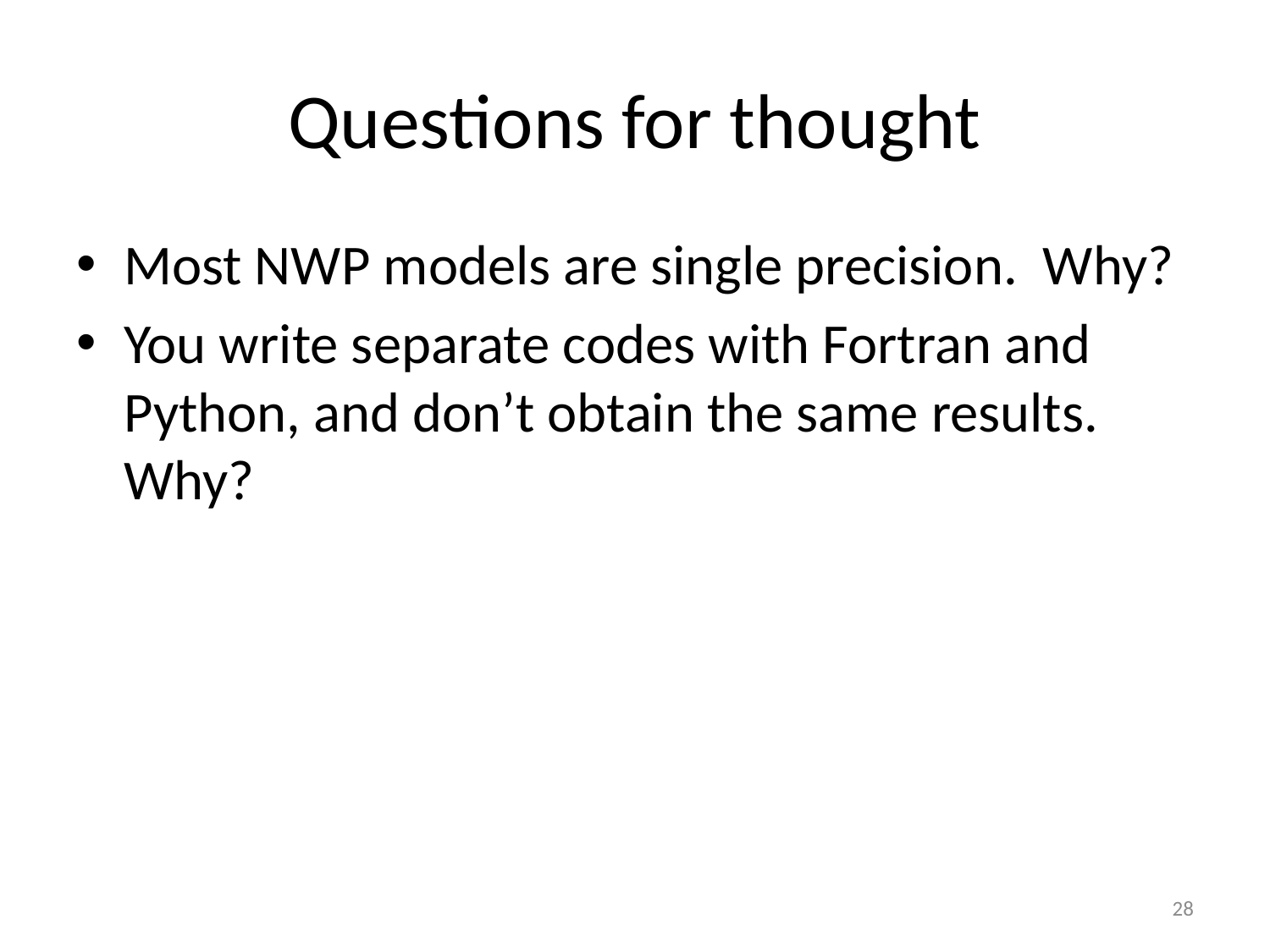

# Questions for thought
Most NWP models are single precision.  Why?
You write separate codes with Fortran and Python, and don’t obtain the same results.  Why?
28